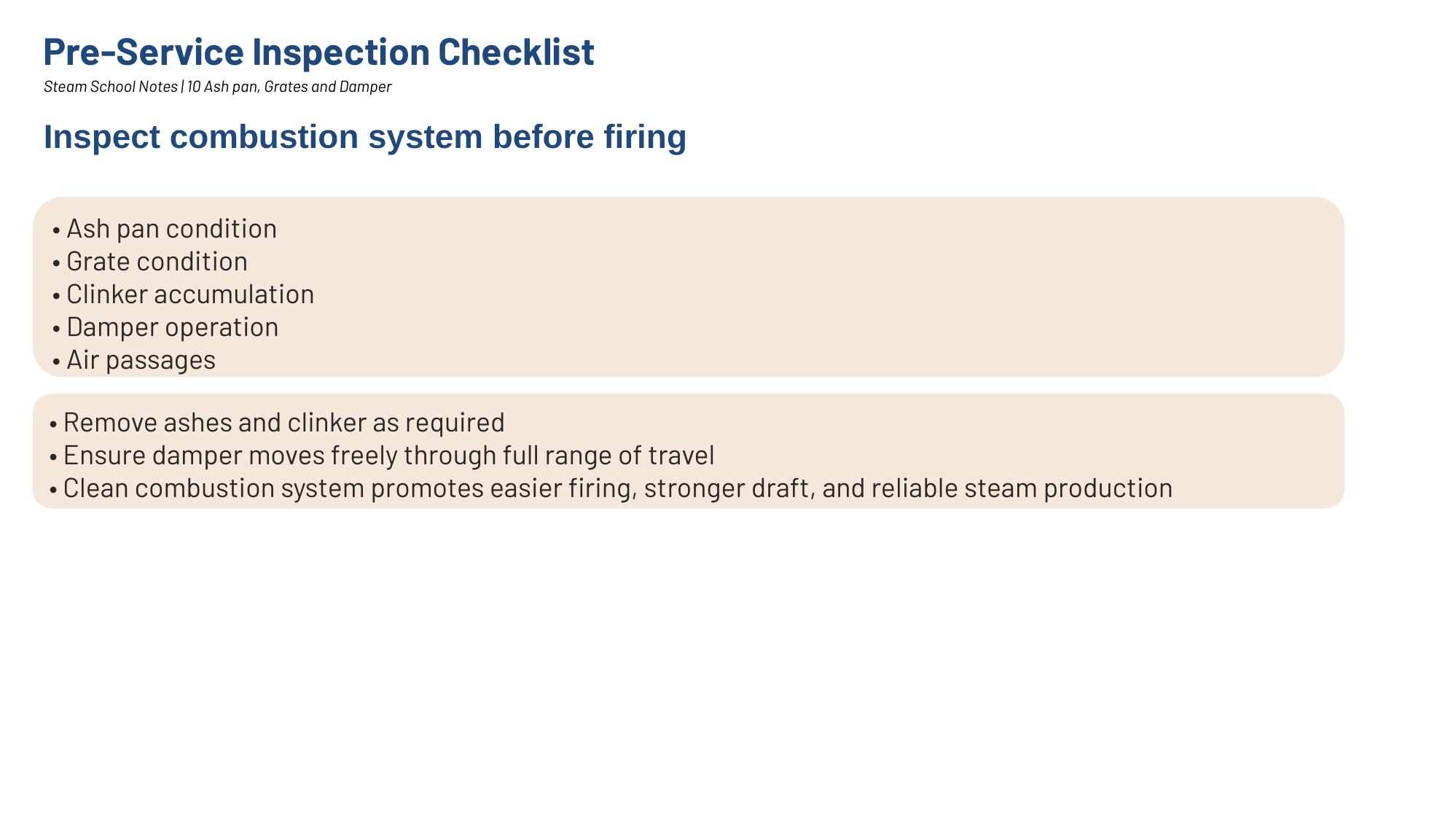

Pre-Service Inspection Checklist
Steam School Notes | 10 Ash pan, Grates and Damper
Inspect combustion system before firing
• Ash pan condition
• Grate condition
• Clinker accumulation
• Damper operation
• Air passages

• Remove ashes and clinker as required
• Ensure damper moves freely through full range of travel
• Clean combustion system promotes easier firing, stronger draft, and reliable steam production